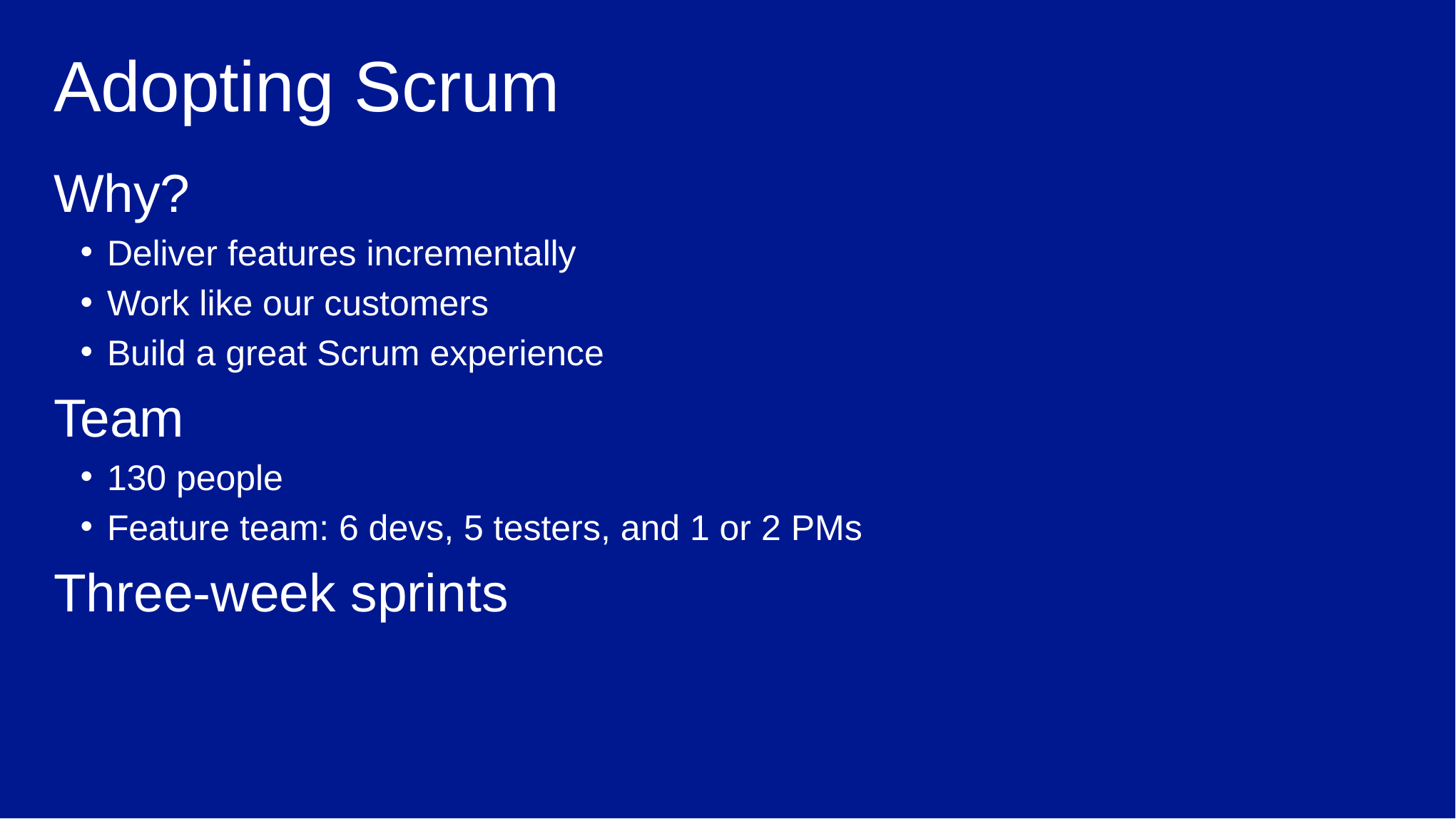

# Adopting Scrum
Why?
Deliver features incrementally
Work like our customers
Build a great Scrum experience
Team
130 people
Feature team: 6 devs, 5 testers, and 1 or 2 PMs
Three-week sprints